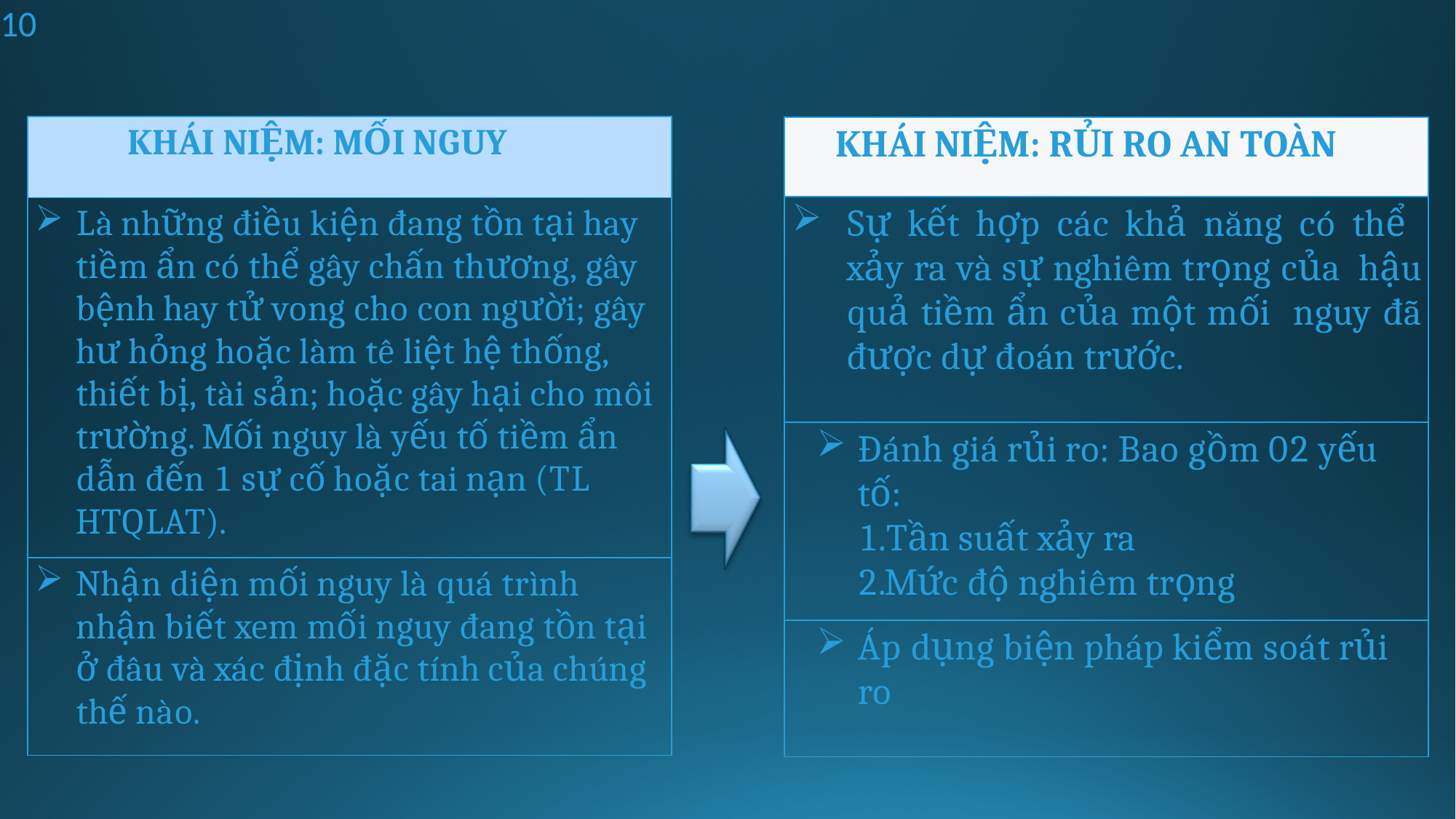

10
| KHÁI NIỆM: MỐI NGUY |
| --- |
| Là những điều kiện đang tồn tại hay tiềm ẩn có thể gây chấn thương, gây bệnh hay tử vong cho con người; gây hư hỏng hoặc làm tê liệt hệ thống, thiết bị, tài sản; hoặc gây hại cho môi trường. Mối nguy là yếu tố tiềm ẩn dẫn đến 1 sự cố hoặc tai nạn (TL HTQLAT). |
| Nhận diện mối nguy là quá trình nhận biết xem mối nguy đang tồn tại ở đâu và xác định đặc tính của chúng thế nào. |
| KHÁI NIỆM: RỦI RO AN TOÀN |
| --- |
| Sự kết hợp các khả năng có thể xảy ra và sự nghiêm trọng của hậu quả tiềm ẩn của một mối nguy đã được dự đoán trước. |
| Đánh giá rủi ro: Bao gồm 02 yếu tố: Tần suất xảy ra Mức độ nghiêm trọng |
| Áp dụng biện pháp kiểm soát rủi ro |